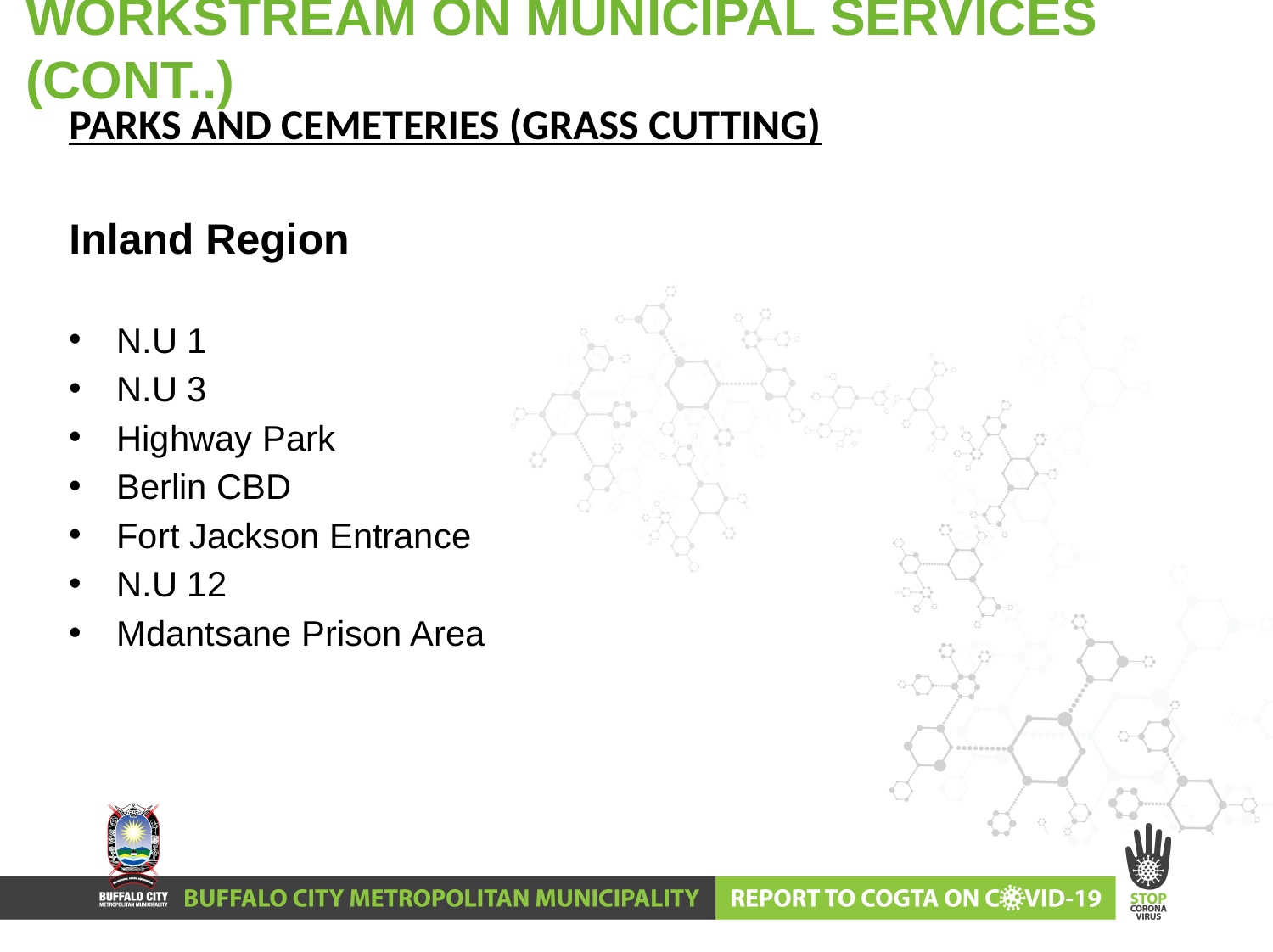

# WORKSTREAM ON MUNICIPAL SERVICES (CONT..)
PARKS AND CEMETERIES (GRASS CUTTING)

Inland Region

N.U 1
N.U 3
Highway Park
Berlin CBD
Fort Jackson Entrance
N.U 12
Mdantsane Prison Area